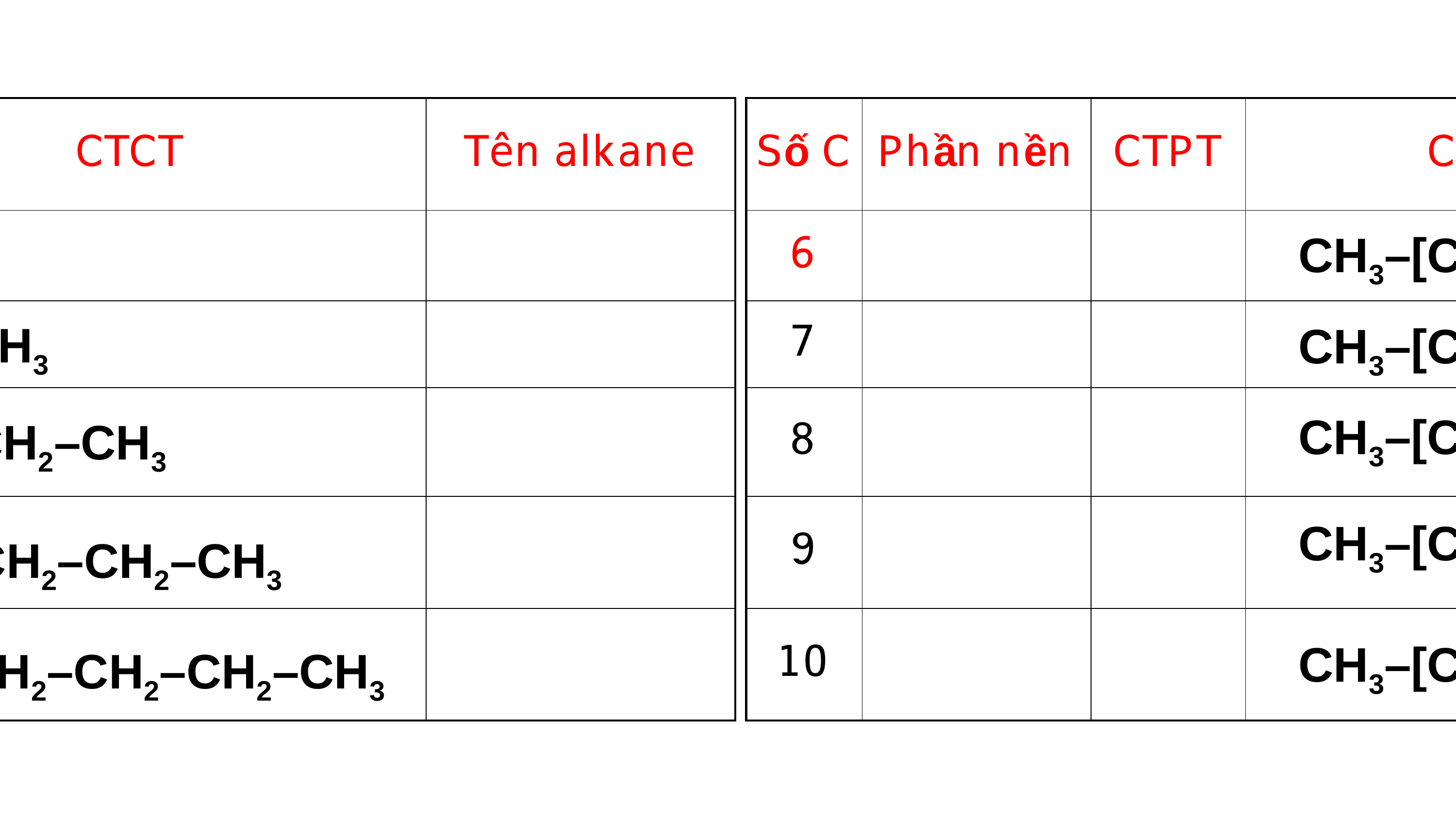

| Số C | Phần nền | CTPT | CTCT | Tên alkane |
| --- | --- | --- | --- | --- |
|  |  | CH4 |  |  |
|  |  | C2H6 |  |  |
|  |  | C3H8 |  |  |
|  |  | C4H10 |  |  |
|  |  | C5H12 |  |  |
| Số C | Phần nền | CTPT | CTCT | Tên alkane |
| --- | --- | --- | --- | --- |
| 6 |  |  |  |  |
| 7 |  |  |  |  |
| 8 |  |  |  |  |
| 9 |  |  |  |  |
| 10 |  |  |  |  |
CH3–[CH2]4– CH3
CH4
CH3–CH3
CH3–[CH2]5– CH3
CH3–[CH2]6– CH3
CH3–CH2–CH3
CH3–[CH2]7– CH3
CH3–CH2–CH2–CH3
CH3–[CH2]8– CH3
CH3–CH2–CH2–CH2–CH3